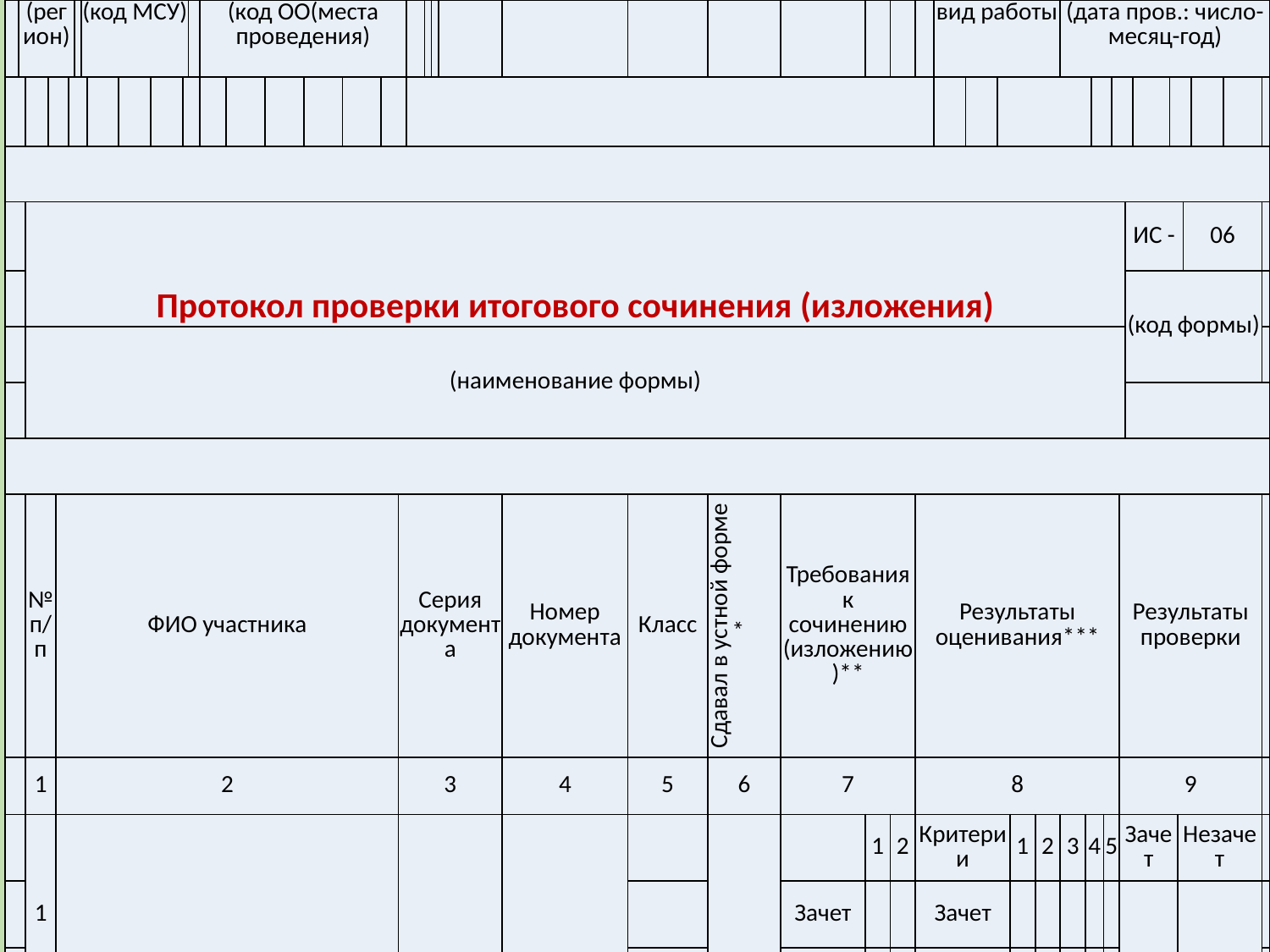

|  | (регион) |  |  |  |  |  | (код МСУ) |  |  |  |  |  | (код ОО(места проведения) |  |  |  |  |  |  |  |  |  |  |  |  |  |  |  |  |  | вид работы |  |  |  |  | (дата пров.: число-месяц-год) |  |  |  |  |  |  |  |  |  |  |  |  |  |
| --- | --- | --- | --- | --- | --- | --- | --- | --- | --- | --- | --- | --- | --- | --- | --- | --- | --- | --- | --- | --- | --- | --- | --- | --- | --- | --- | --- | --- | --- | --- | --- | --- | --- | --- | --- | --- | --- | --- | --- | --- | --- | --- | --- | --- | --- | --- | --- | --- | --- |
|  |  |  |  |  |  |  |  |  |  |  |  |  |  |  |  |  |  |  |  |  |  |  |  |  |  |  |  |  |  |  |  |  |  |  |  |  |  |  |  |  |  |  |  |  |  |  |  |  |  |
|  |  |  |  |  |  |  |  |  |  |  |  |  |  |  |  |  |  |  |  |  |  |  |  |  |  |  |  |  |  |  |  |  |  |  |  |  |  |  |  |  |  |  |  |  |  |  |  |  |  |
|  |  | Протокол проверки итогового сочинения (изложения) |  |  |  |  |  |  |  |  |  |  |  |  |  |  |  |  |  |  |  |  |  |  |  |  |  |  |  |  |  |  |  |  |  |  |  |  |  |  |  | ИС - |  |  |  | 06 |  |  |  |
|  |  |  |  |  |  |  |  |  |  |  |  |  |  |  |  |  |  |  |  |  |  |  |  |  |  |  |  |  |  |  |  |  |  |  |  |  |  |  |  |  |  | (код формы) |  |  |  |  |  |  |  |
|  |  | (наименование формы) |  |  |  |  |  |  |  |  |  |  |  |  |  |  |  |  |  |  |  |  |  |  |  |  |  |  |  |  |  |  |  |  |  |  |  |  |  |  |  |  |  |  |  |  |  |  |  |
|  |  |  |  |  |  |  |  |  |  |  |  |  |  |  |  |  |  |  |  |  |  |  |  |  |  |  |  |  |  |  |  |  |  |  |  |  |  |  |  |  |  |  |  |  |  |  |  |  |  |
|  |  |  |  |  |  |  |  |  |  |  |  |  |  |  |  |  |  |  |  |  |  |  |  |  |  |  |  |  |  |  |  |  |  |  |  |  |  |  |  |  |  |  |  |  |  |  |  |  |  |
|  |  | № п/п |  | ФИО участника |  |  |  |  |  |  |  |  |  |  |  |  |  |  | Серия документа |  |  |  |  | Номер документа | Класс | Сдавал в устной форме \* | Требования к сочинению (изложению)\*\* |  |  | Результаты оценивания\*\*\* |  |  |  |  |  |  |  |  |  |  | Результаты проверки |  |  |  |  |  |  |  |  |
|  |  | 1 |  | 2 |  |  |  |  |  |  |  |  |  |  |  |  |  |  | 3 |  |  |  |  | 4 | 5 | 6 | 7 |  |  | 8 |  |  |  |  |  |  |  |  |  |  | 9 |  |  |  |  |  |  |  |  |
|  |  | 1 |  |  |  |  |  |  |  |  |  |  |  |  |  |  |  |  |  |  |  |  |  |  |  |  |  | 1 | 2 | Критерии |  |  |  | 1 | 2 | 3 | 4 |  | 5 |  | Зачет |  |  |  | Незачет |  |  |  |  |
|  |  |  |  |  |  |  |  |  |  |  |  |  |  |  |  |  |  |  |  |  |  |  |  |  |  |  | Зачет |  |  | Зачет |  |  |  |  |  |  |  |  |  |  |  |  |  |  |  |  |  |  |  |
|  |  |  |  |  |  |  |  |  |  |  |  |  |  |  |  |  |  |  |  |  |  |  |  |  |  |  | Незачет |  |  | Незачет |  |  |  |  |  |  |  |  |  |  |  |  |  |  |  |  |  |  |  |